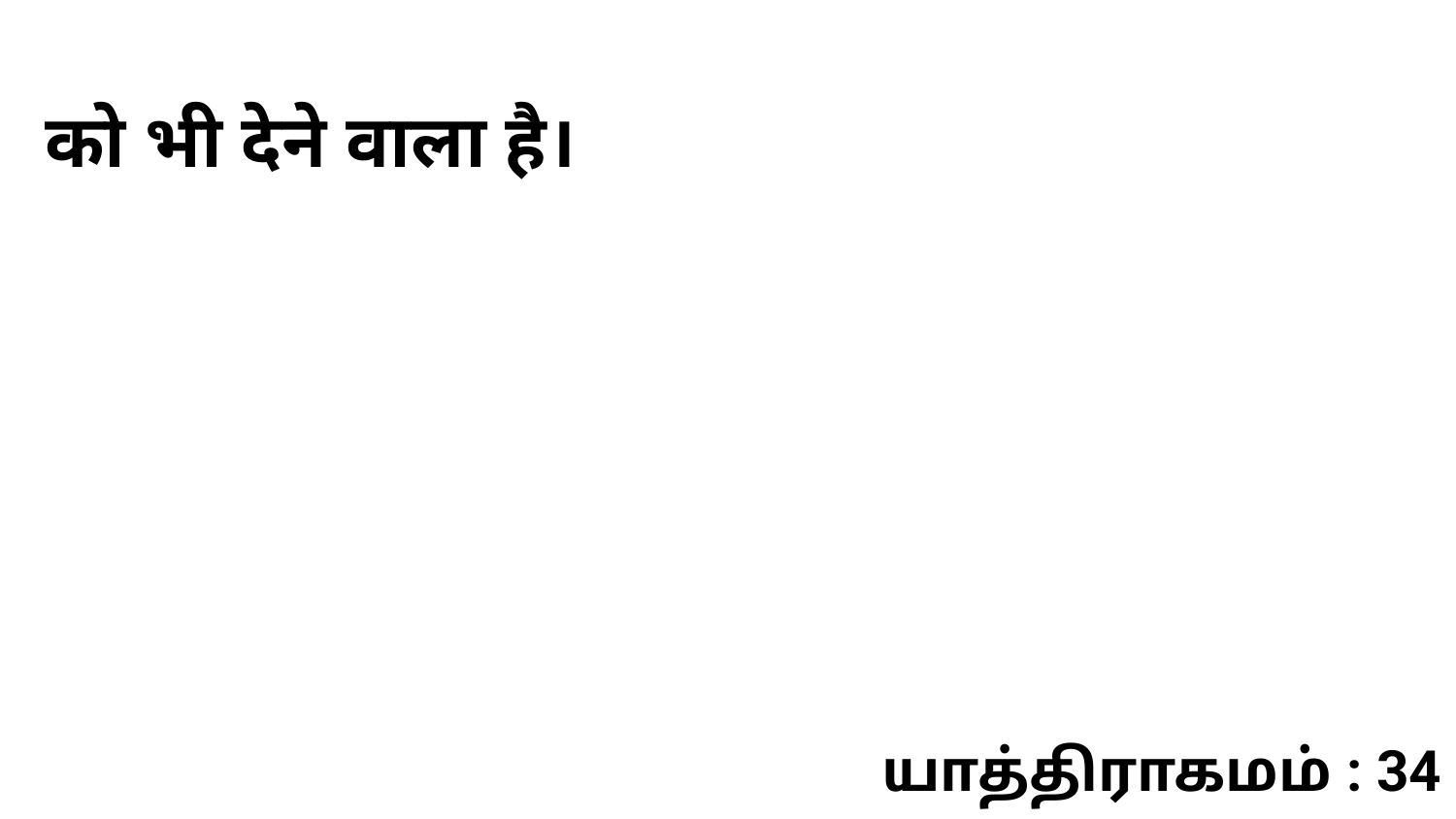

को भी देने वाला है।
யாத்திராகமம் : 34